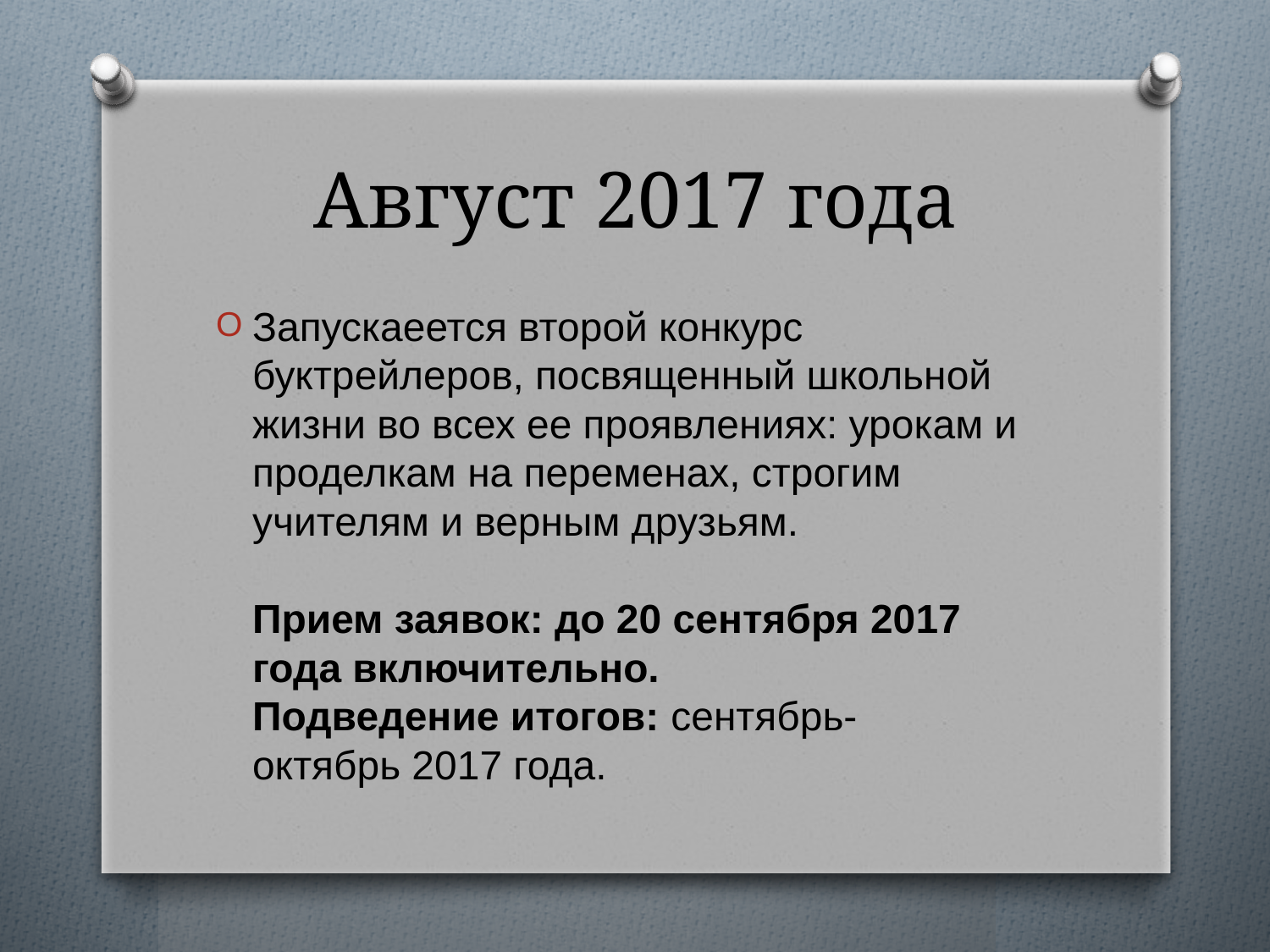

# Август 2017 года
Запускаеется второй конкурс буктрейлеров, посвященный школьной жизни во всех ее проявлениях: урокам и проделкам на переменах, строгим учителям и верным друзьям.
Прием заявок: до 20 сентября 2017 года включительно.
Подведение итогов: сентябрь-октябрь 2017 года.